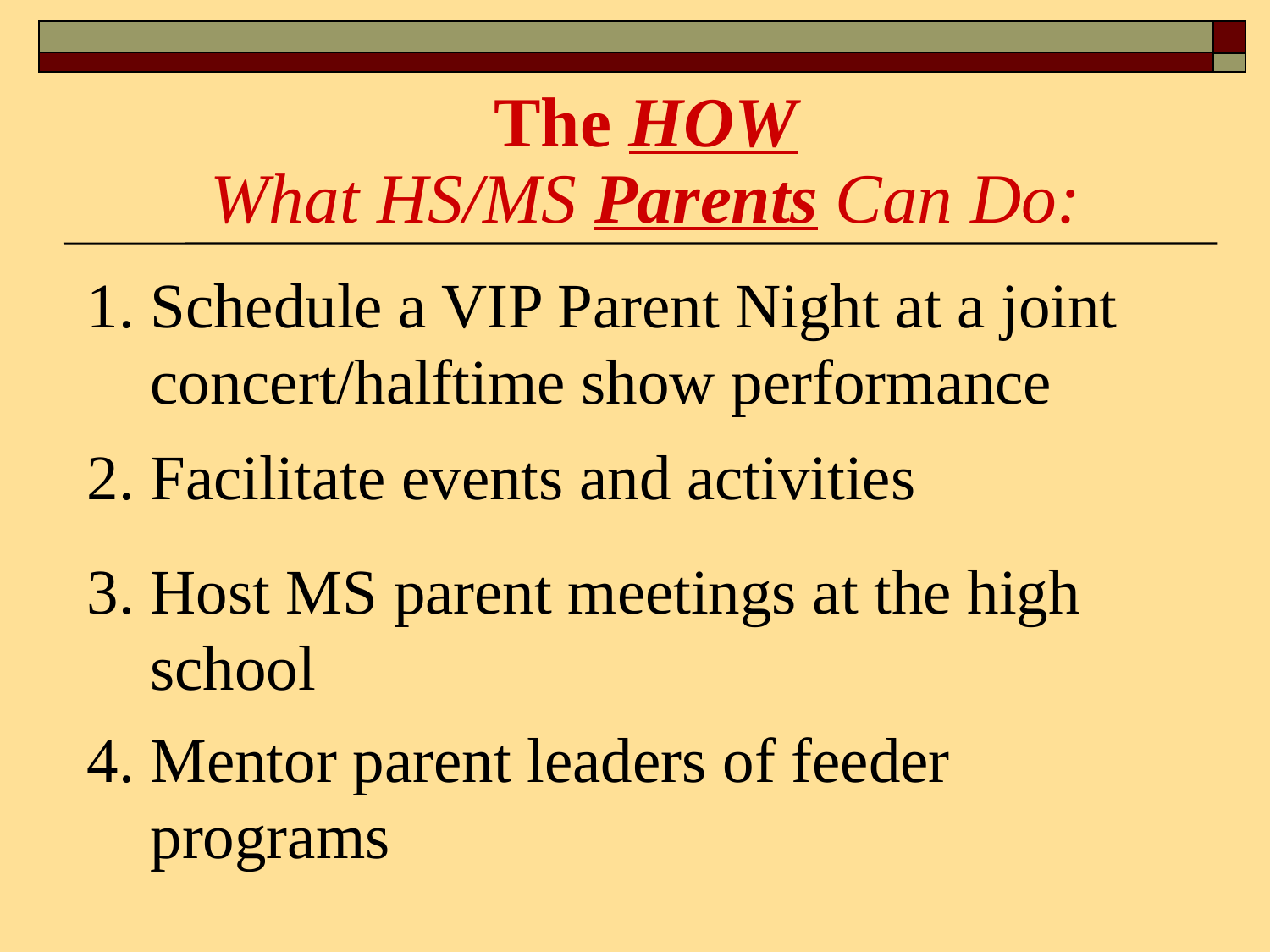

# The HOW
What HS/MS Parents Can Do:
1. Schedule a VIP Parent Night at a joint
    concert/halftime show performance
2. Facilitate events and activities
3. Host MS parent meetings at the high
    school
4. Mentor parent leaders of feeder
    programs